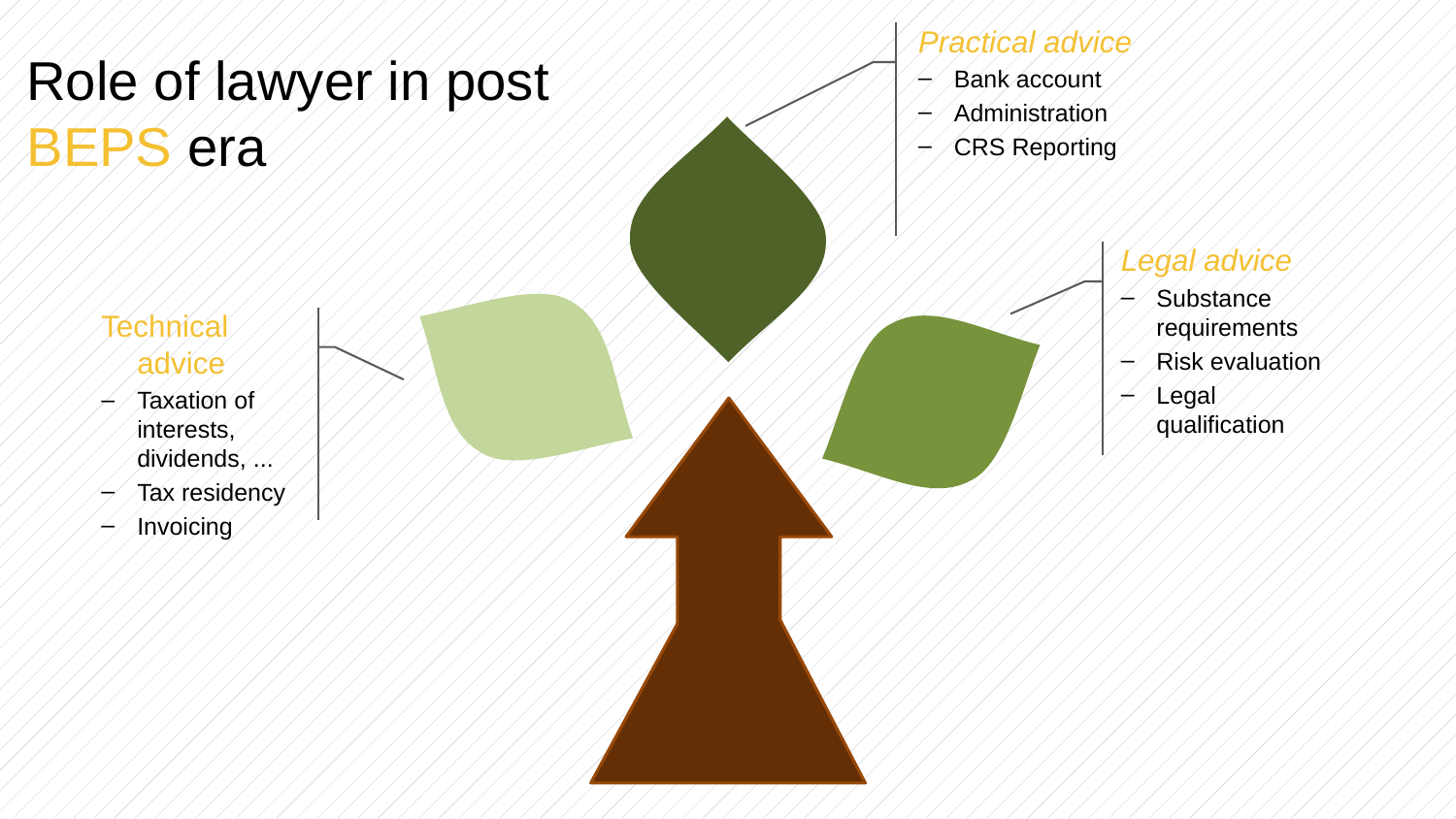

Practical advice
Bank account
Administration
CRS Reporting
Role of lawyer in post BEPS era

Legal advice
Substance requirements
Risk evaluation
Legal qualification

Technical advice
Taxation of interests, dividends, ...
Tax residency
Invoicing

|  |  |
| --- | --- |